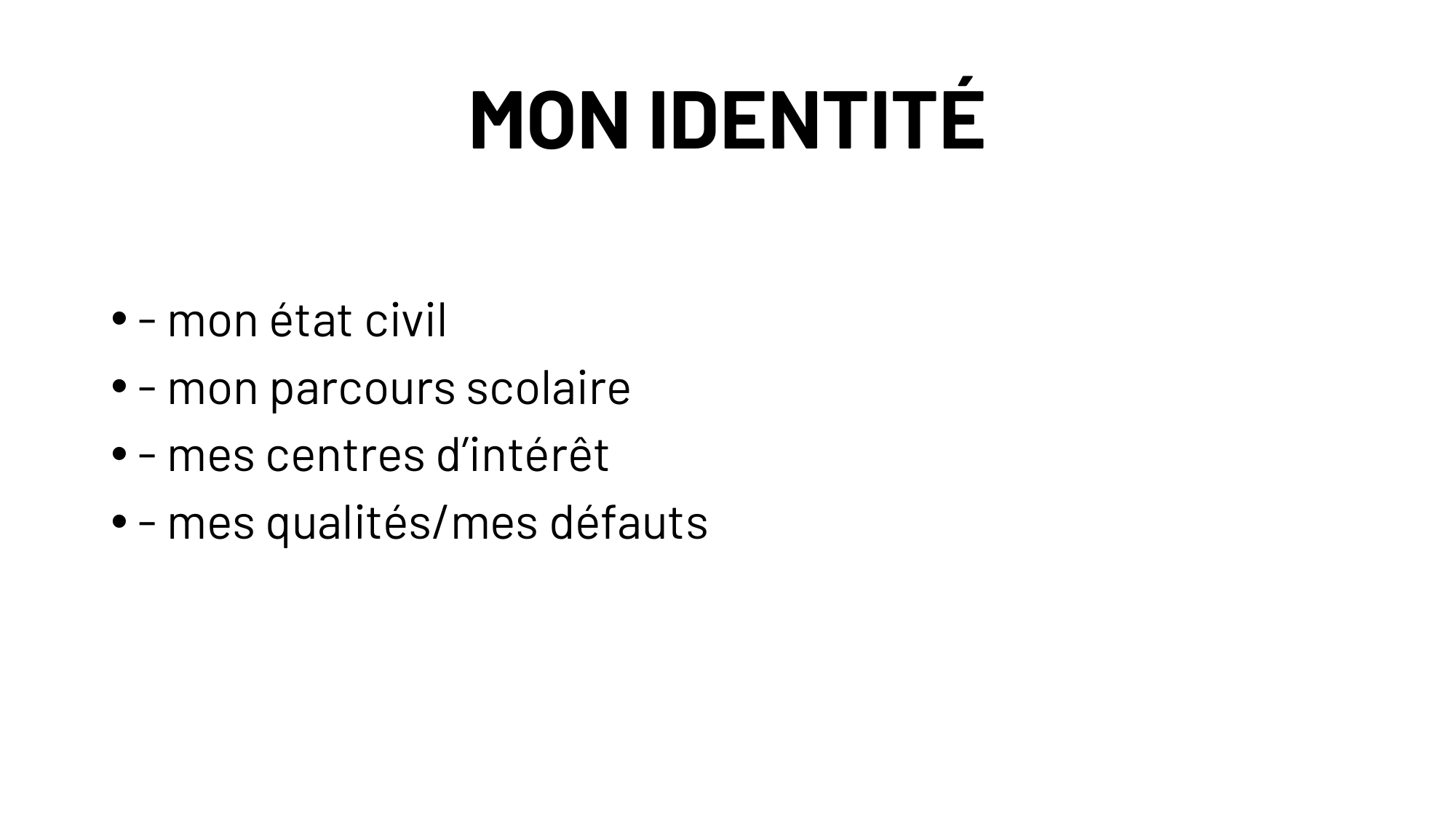

# MON IDENTITÉ
- mon état civil
- mon parcours scolaire
- mes centres d’intérêt
- mes qualités/mes défauts